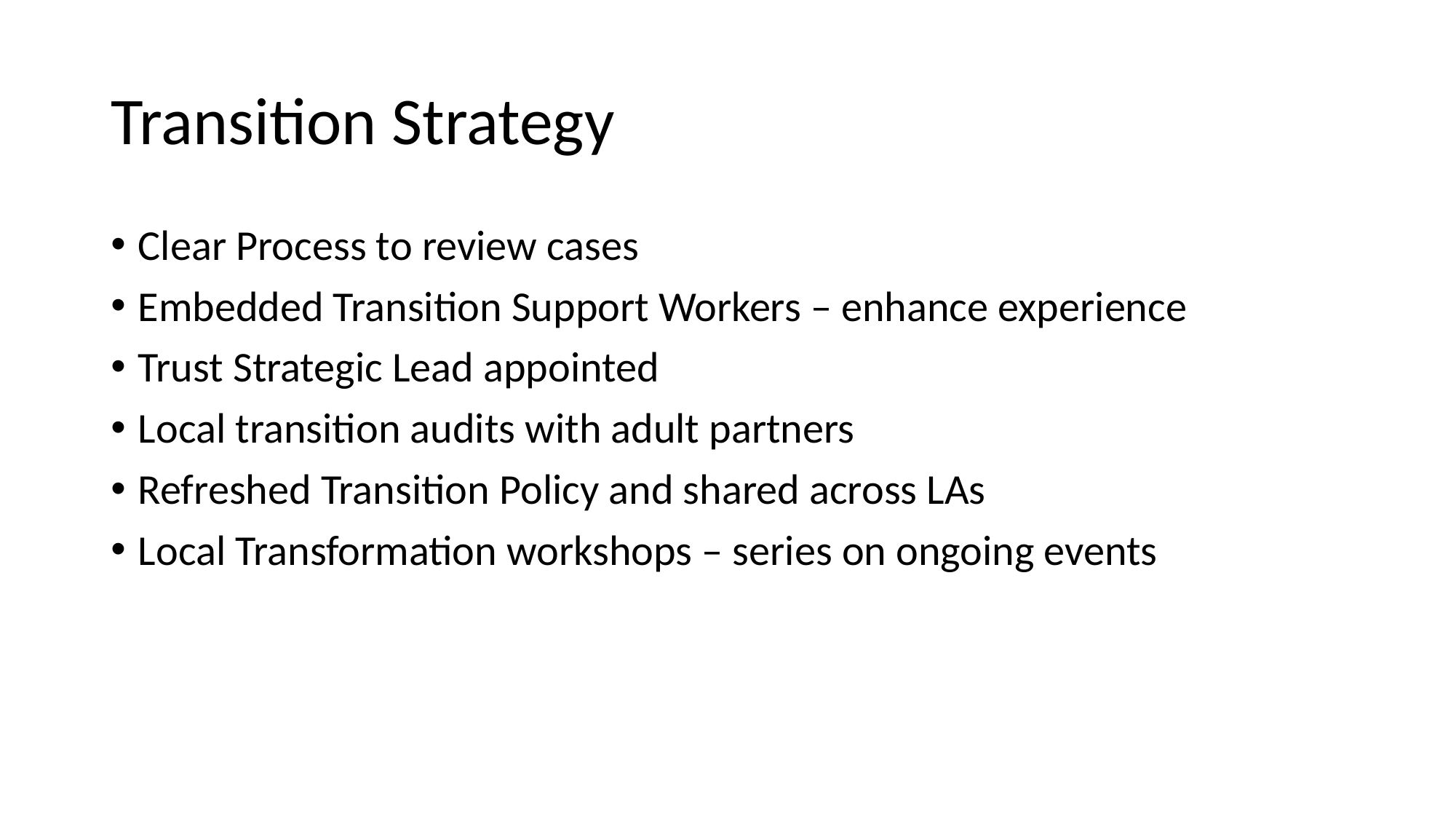

# Transition Strategy
Clear Process to review cases
Embedded Transition Support Workers – enhance experience
Trust Strategic Lead appointed
Local transition audits with adult partners
Refreshed Transition Policy and shared across LAs
Local Transformation workshops – series on ongoing events